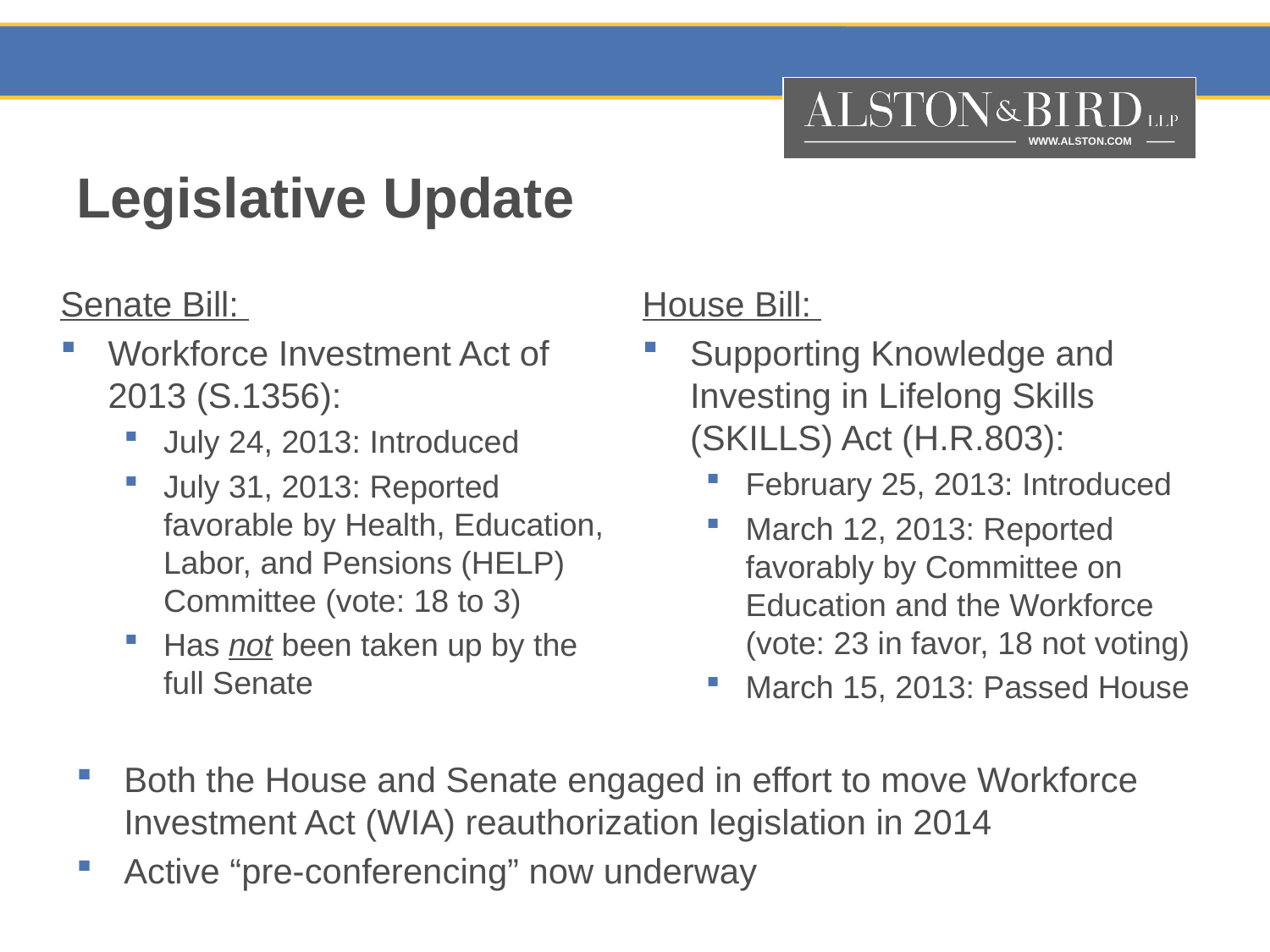

# Legislative Update
Senate Bill:
Workforce Investment Act of 2013 (S.1356):
July 24, 2013: Introduced
July 31, 2013: Reported favorable by Health, Education, Labor, and Pensions (HELP) Committee (vote: 18 to 3)
Has not been taken up by the full Senate
House Bill:
Supporting Knowledge and Investing in Lifelong Skills (SKILLS) Act (H.R.803):
February 25, 2013: Introduced
March 12, 2013: Reported favorably by Committee on Education and the Workforce (vote: 23 in favor, 18 not voting)
March 15, 2013: Passed House

Both the House and Senate engaged in effort to move Workforce Investment Act (WIA) reauthorization legislation in 2014
Active “pre-conferencing” now underway